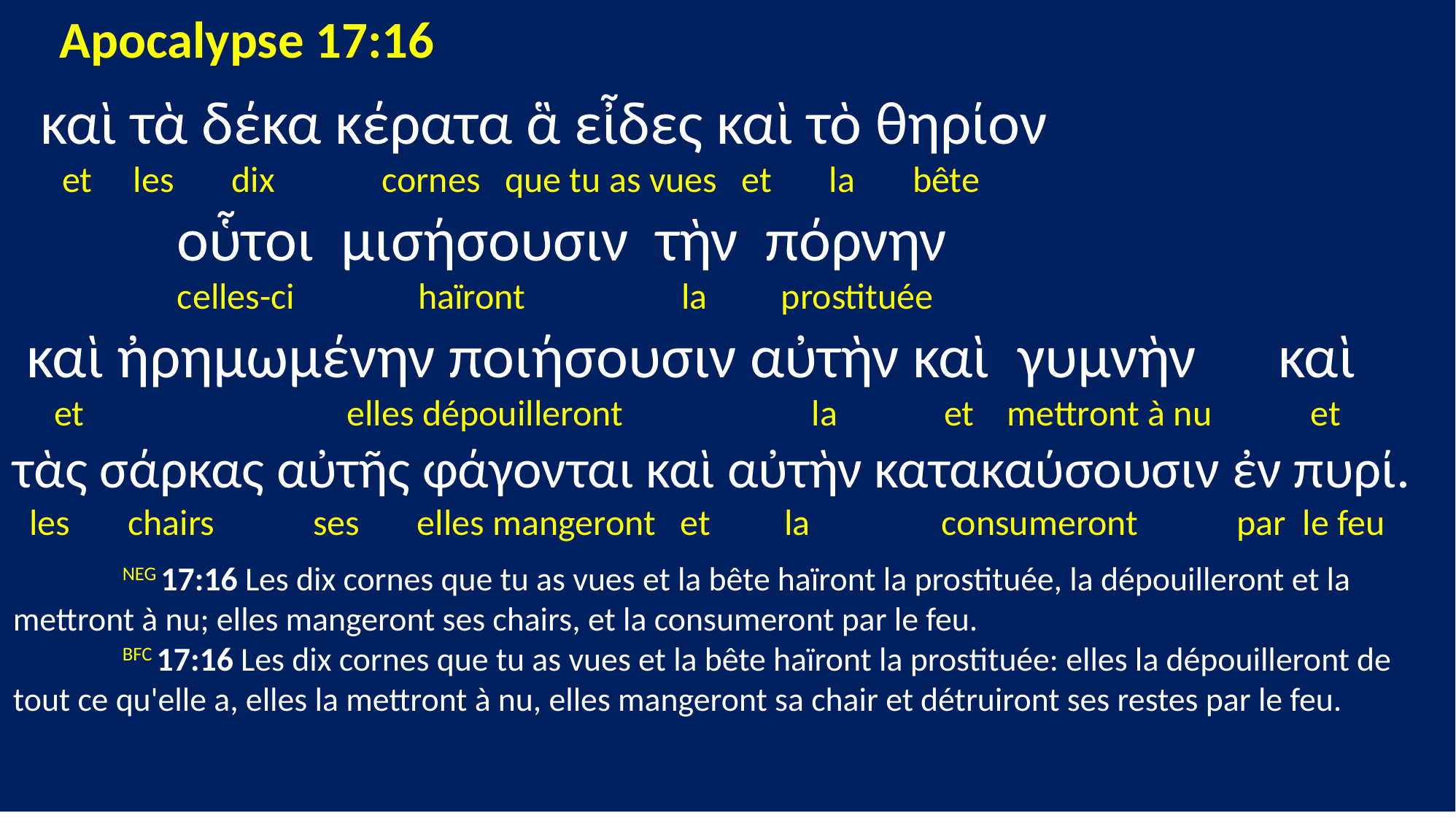

Apocalypse 17:16

  καὶ τὰ δέκα κέρατα ἃ εἶδες καὶ τὸ θηρίον
      et     les       dix             cornes   que tu as vues   et       la       bête
            οὗτοι  μισήσουσιν  τὴν  πόρνην
                    celles-ci               haïront                   la         prostituée
 καὶ ἠρημωμένην ποιήσουσιν αὐτὴν καὶ  γυμνὴν      καὶ
     et                                elles dépouilleront                       la             et    mettront à nu            et
τὰς σάρκας αὐτῆς φάγονται καὶ αὐτὴν κατακαύσουσιν ἐν πυρί.
  les       chairs            ses       elles mangeront   et         la                consumeront            par  le feu

	NEG 17:16 Les dix cornes que tu as vues et la bête haïront la prostituée, la dépouilleront et la mettront à nu; elles mangeront ses chairs, et la consumeront par le feu.
	BFC 17:16 Les dix cornes que tu as vues et la bête haïront la prostituée: elles la dépouilleront de tout ce qu'elle a, elles la mettront à nu, elles mangeront sa chair et détruiront ses restes par le feu.